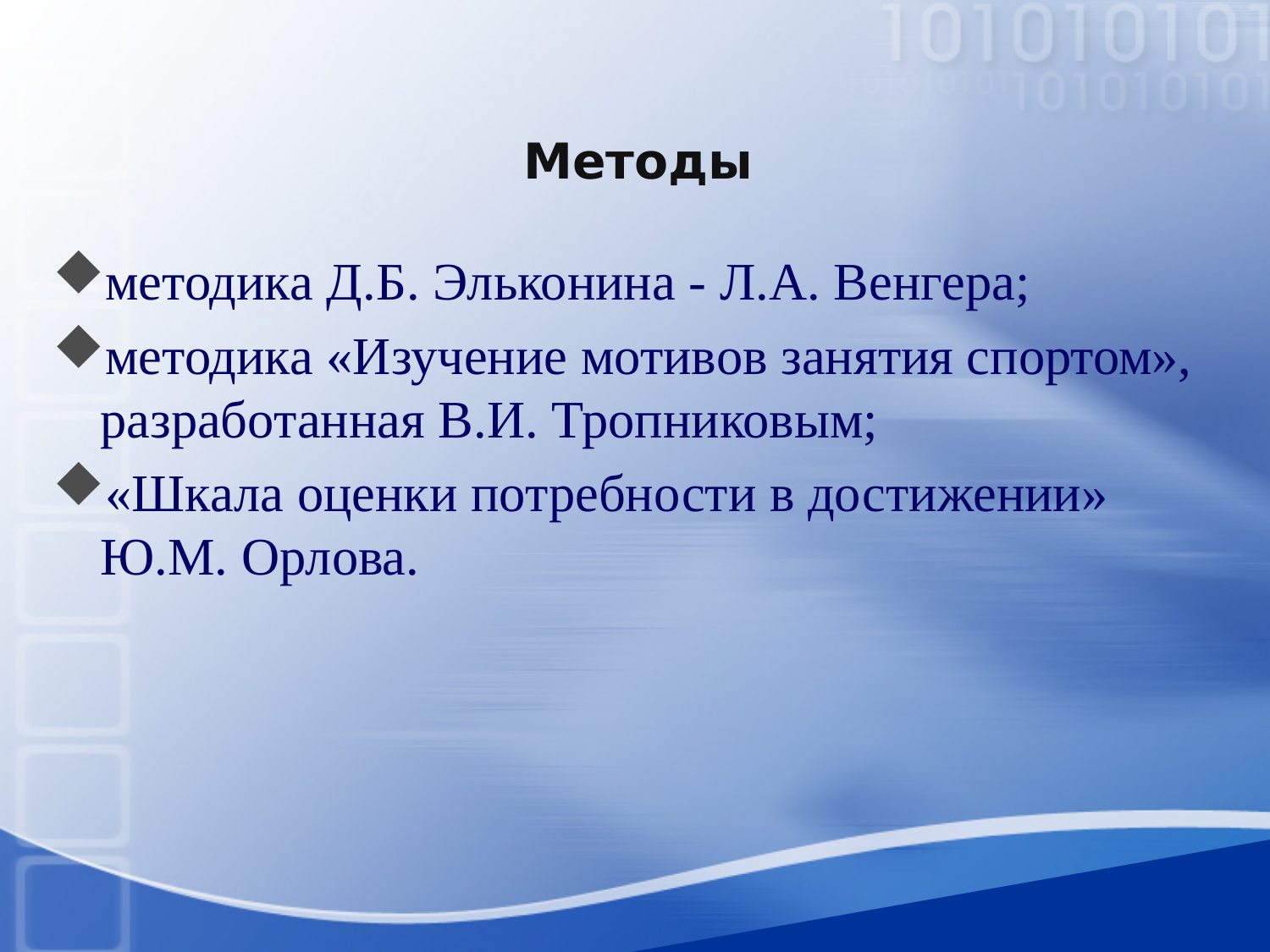

Методы
методика Д.Б. Эльконина - Л.А. Венгера;
методика «Изучение мотивов занятия спортом», разработанная В.И. Тропниковым;
«Шкала оценки потребности в достижении» Ю.М. Орлова.

Company Logo